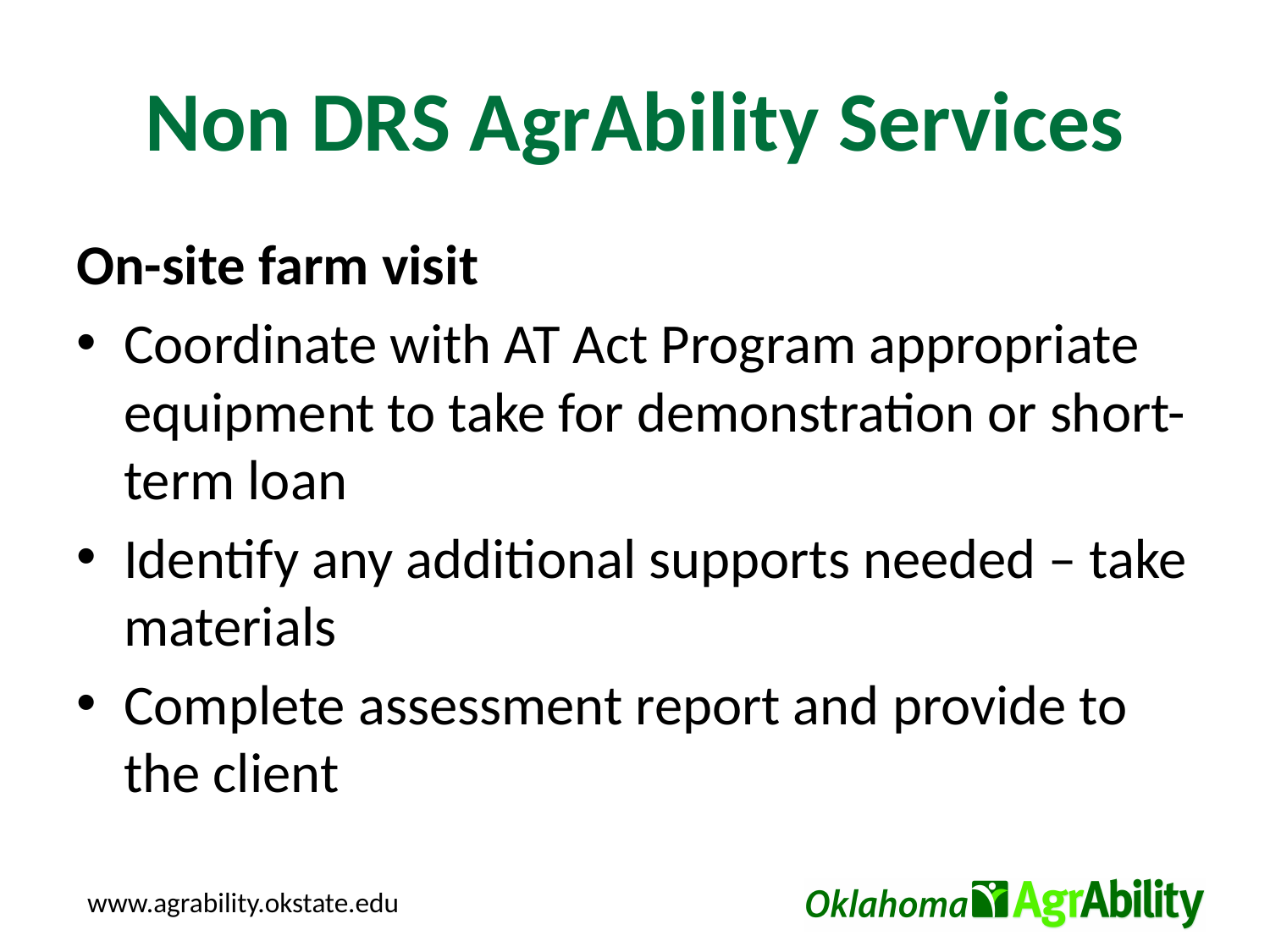

# Non DRS AgrAbility Services
On-site farm visit
Coordinate with AT Act Program appropriate equipment to take for demonstration or short-term loan
Identify any additional supports needed – take materials
Complete assessment report and provide to the client